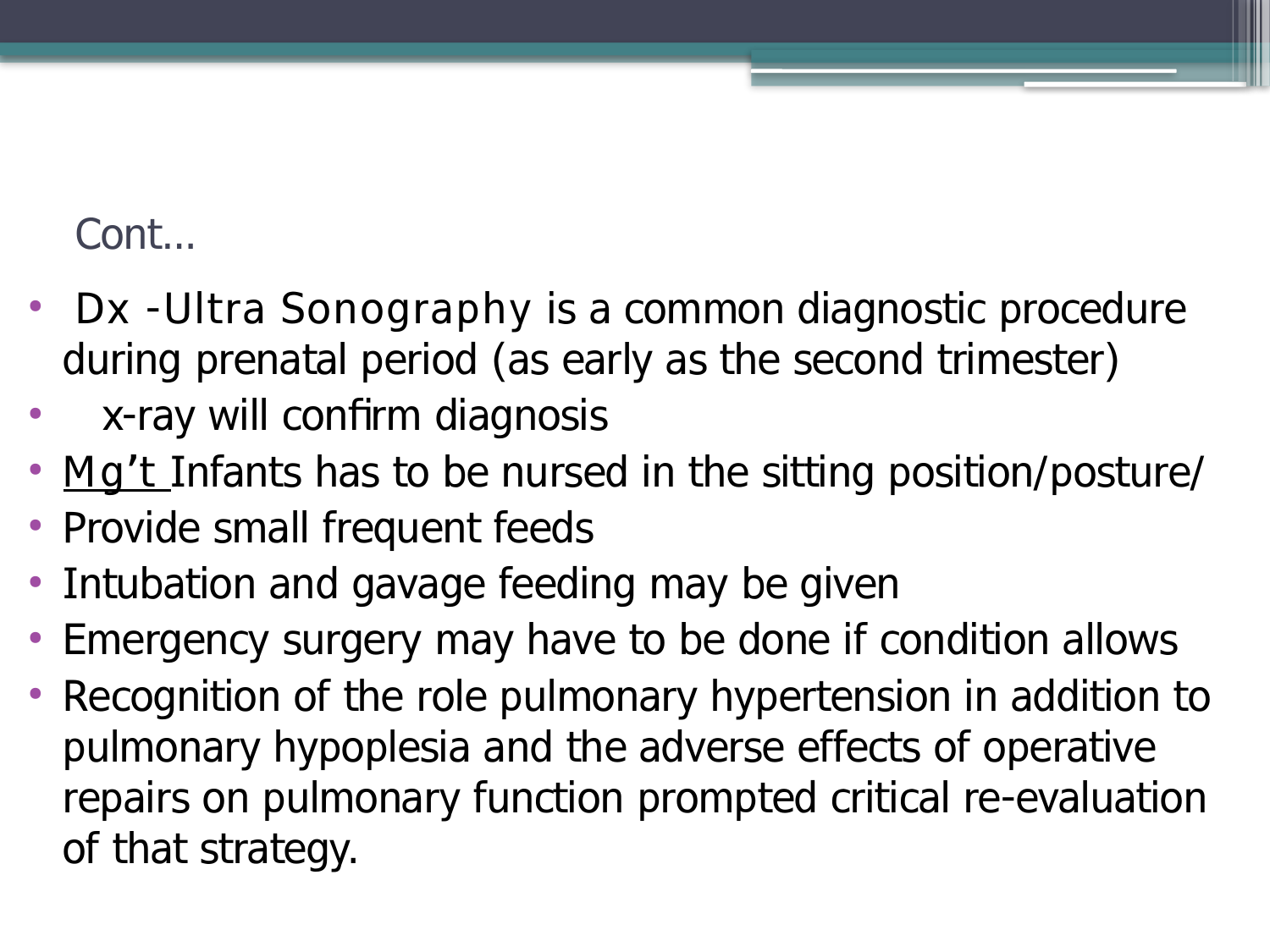

# Cont…
 Dx -Ultra Sonography is a common diagnostic procedure during prenatal period (as early as the second trimester)
   x-ray will confirm diagnosis
Mg’t Infants has to be nursed in the sitting position/posture/
Provide small frequent feeds
Intubation and gavage feeding may be given
Emergency surgery may have to be done if condition allows
Recognition of the role pulmonary hypertension in addition to pulmonary hypoplesia and the adverse effects of operative repairs on pulmonary function prompted critical re-evaluation of that strategy.